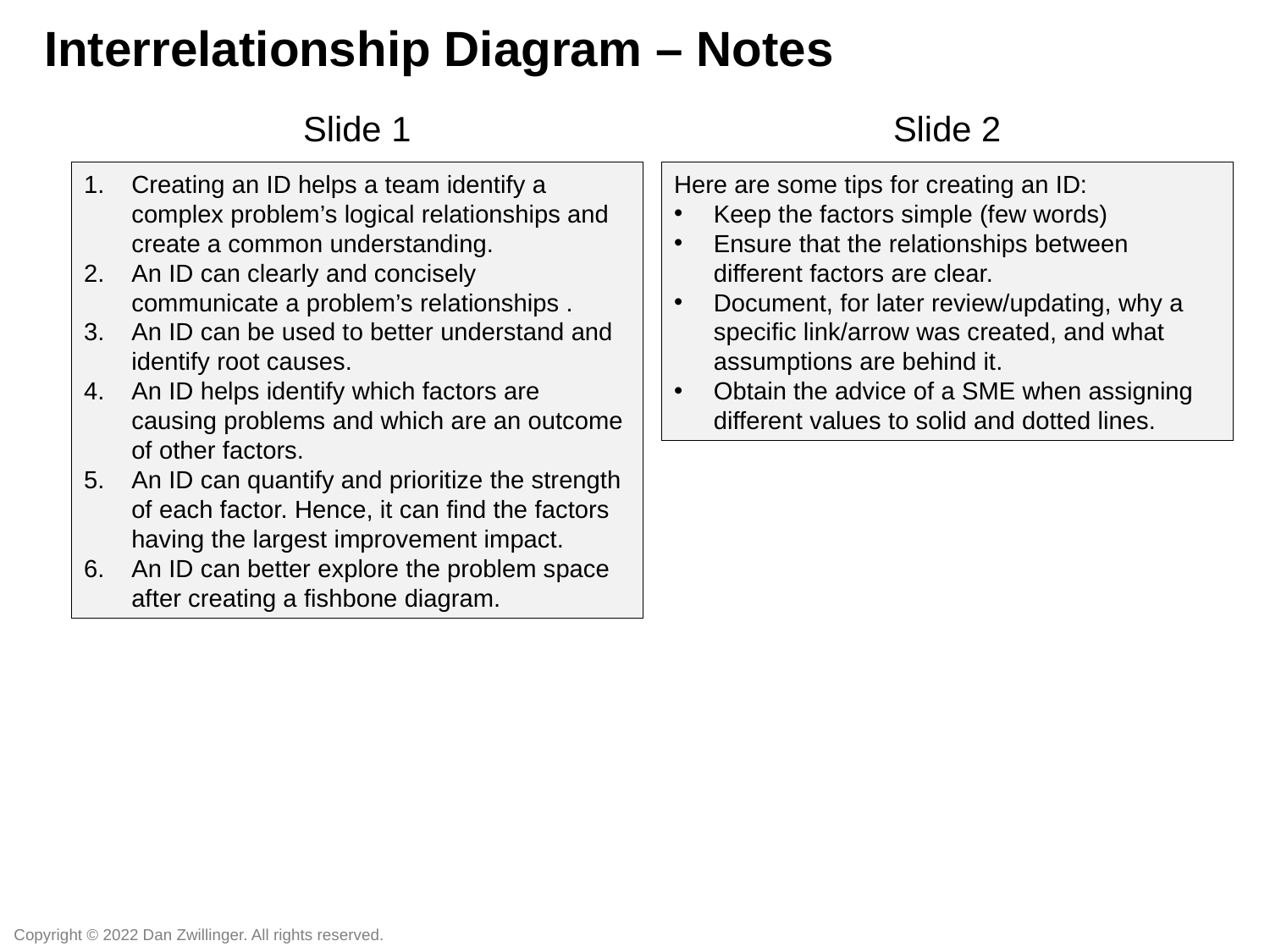

Interrelationship Diagram – Notes
Slide 1
Slide 2
Creating an ID helps a team identify a complex problem’s logical relationships and create a common understanding.
An ID can clearly and concisely communicate a problem’s relationships .
An ID can be used to better understand and identify root causes.
An ID helps identify which factors are causing problems and which are an outcome of other factors.
An ID can quantify and prioritize the strength of each factor. Hence, it can find the factors having the largest improvement impact.
An ID can better explore the problem space  after creating a fishbone diagram.
Here are some tips for creating an ID:
Keep the factors simple (few words)
Ensure that the relationships between different factors are clear.
Document, for later review/updating, why a specific link/arrow was created, and what assumptions are behind it.
Obtain the advice of a SME when assigning different values to solid and dotted lines.
Copyright © 2022 Dan Zwillinger. All rights reserved.